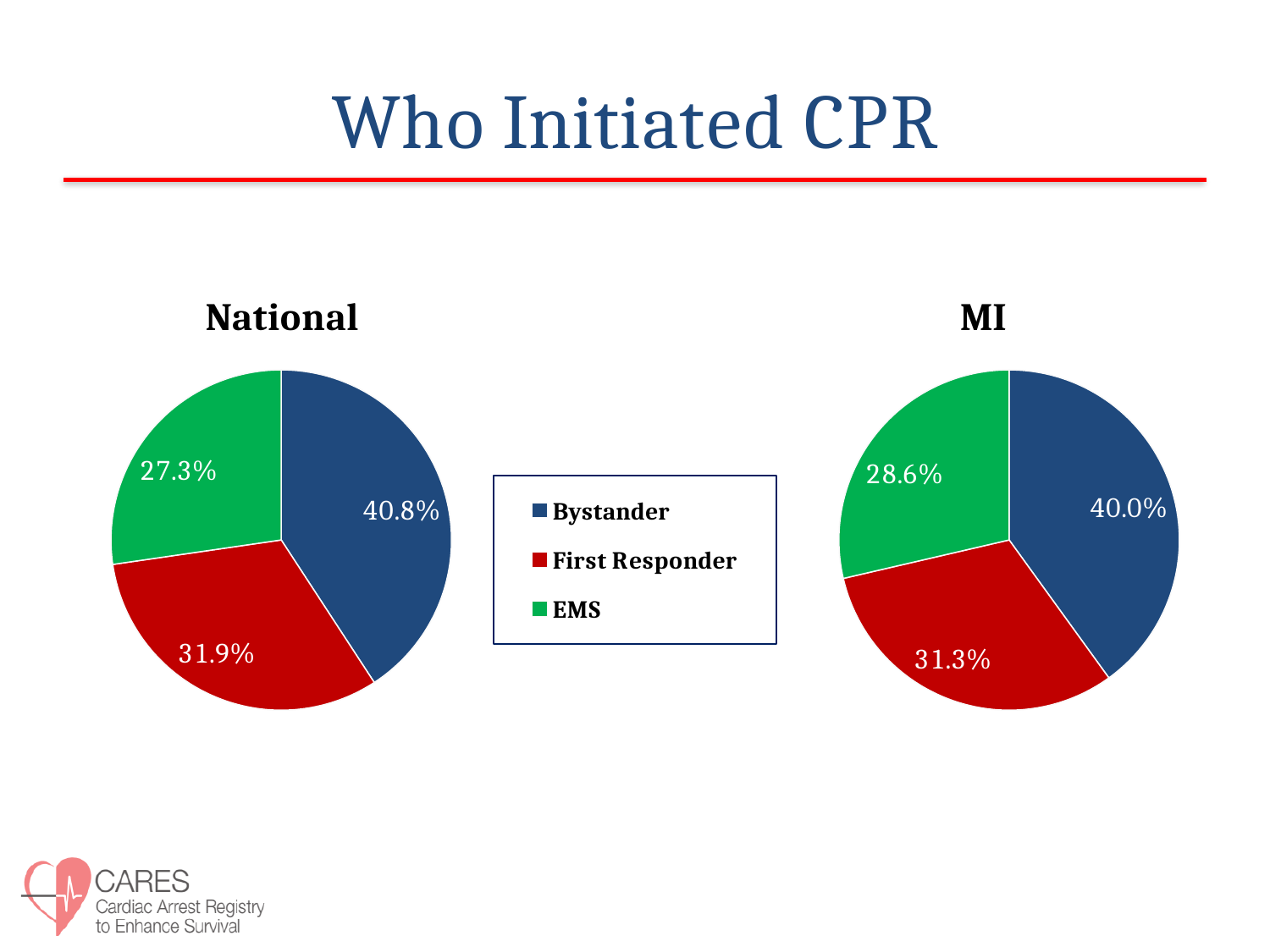

# Who Initiated CPR

### Chart: National

| Category | Who Initiated CPR |
|---|---|
| Bystander | 40.8 |
| First Responder | 31.9 |
| EMS | 27.3 |

### Chart: MI

| Category | Who Initiated CPR |
|---|---|
| Lay Person | 40.0 |
| First Responder | 31.3 |
| EMS | 28.6 |